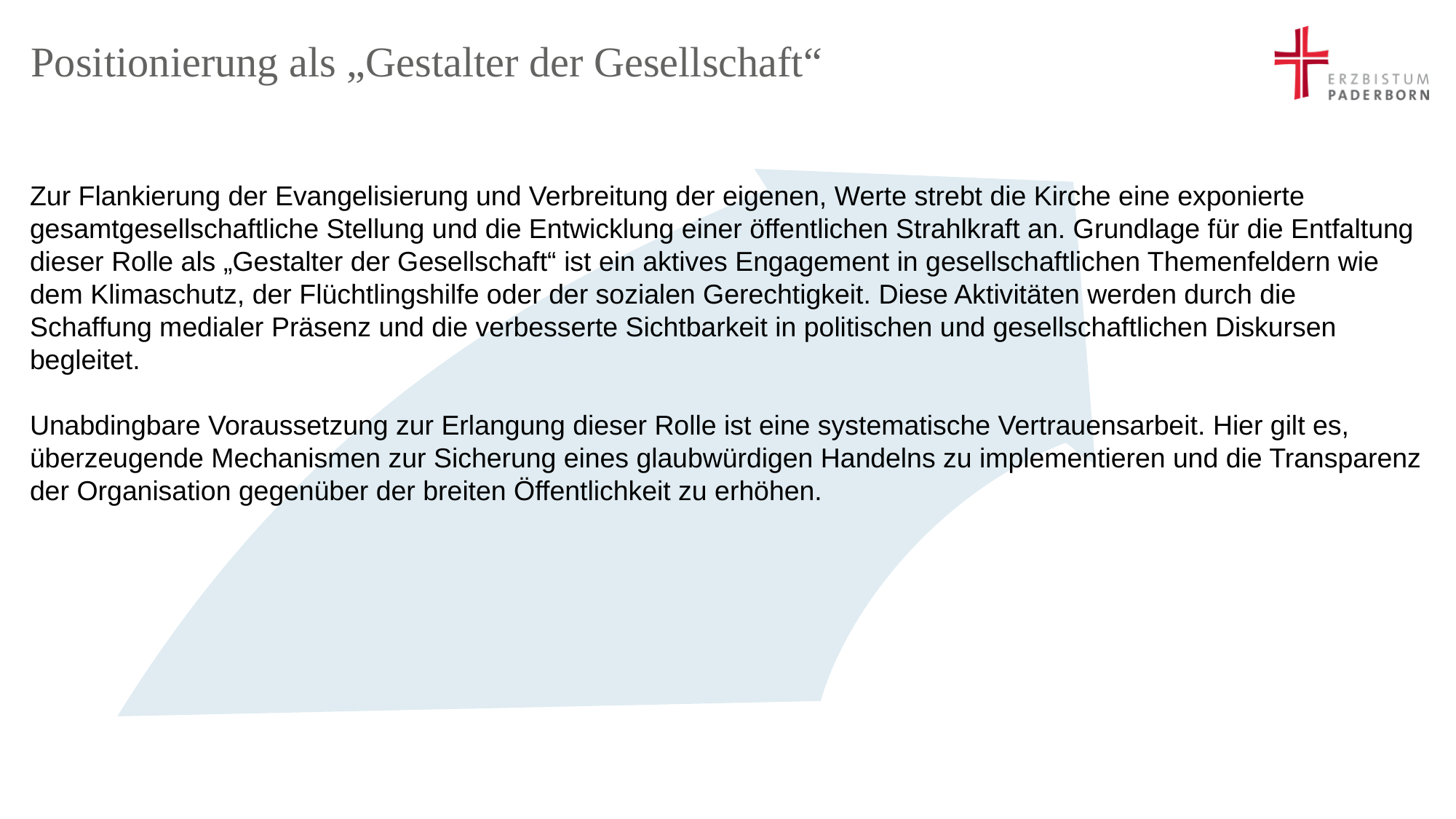

# Positionierung als „Gestalter der Gesellschaft“
Zur Flankierung der Evangelisierung und Verbreitung der eigenen, Werte strebt die Kirche eine exponierte gesamtgesellschaftliche Stellung und die Entwicklung einer öffentlichen Strahlkraft an. Grundlage für die Entfaltung dieser Rolle als „Gestalter der Gesellschaft“ ist ein aktives Engagement in gesellschaftlichen Themenfeldern wie dem Klimaschutz, der Flüchtlingshilfe oder der sozialen Gerechtigkeit. Diese Aktivitäten werden durch die Schaffung medialer Präsenz und die verbesserte Sichtbarkeit in politischen und gesellschaftlichen Diskursen begleitet.

Unabdingbare Voraussetzung zur Erlangung dieser Rolle ist eine systematische Vertrauensarbeit. Hier gilt es, überzeugende Mechanismen zur Sicherung eines glaubwürdigen Handelns zu implementieren und die Transparenz der Organisation gegenüber der breiten Öffentlichkeit zu erhöhen.